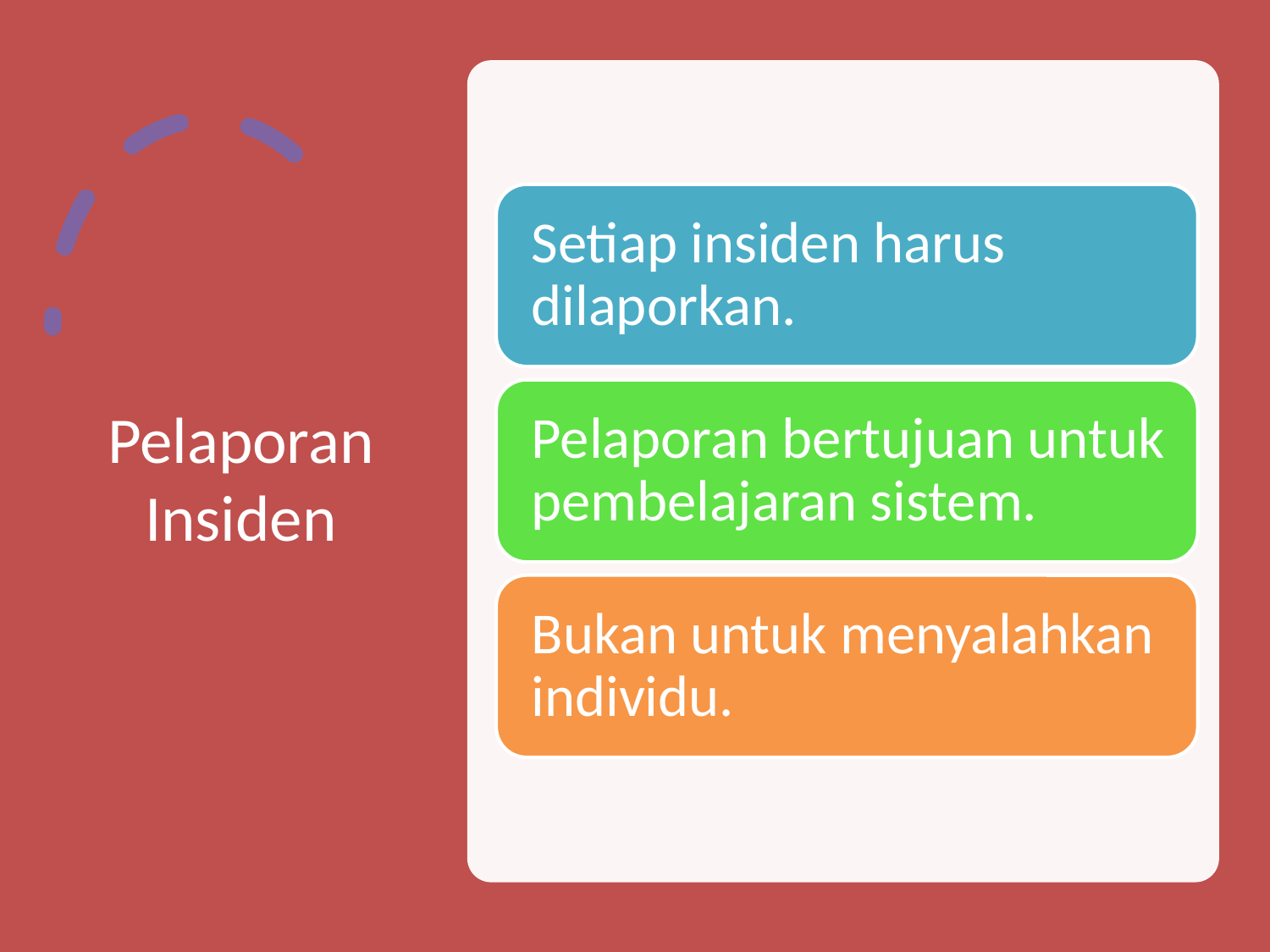

Setiap insiden harus dilaporkan.
Pelaporan bertujuan untuk pembelajaran sistem.
Bukan untuk menyalahkan individu.
# Pelaporan Insiden